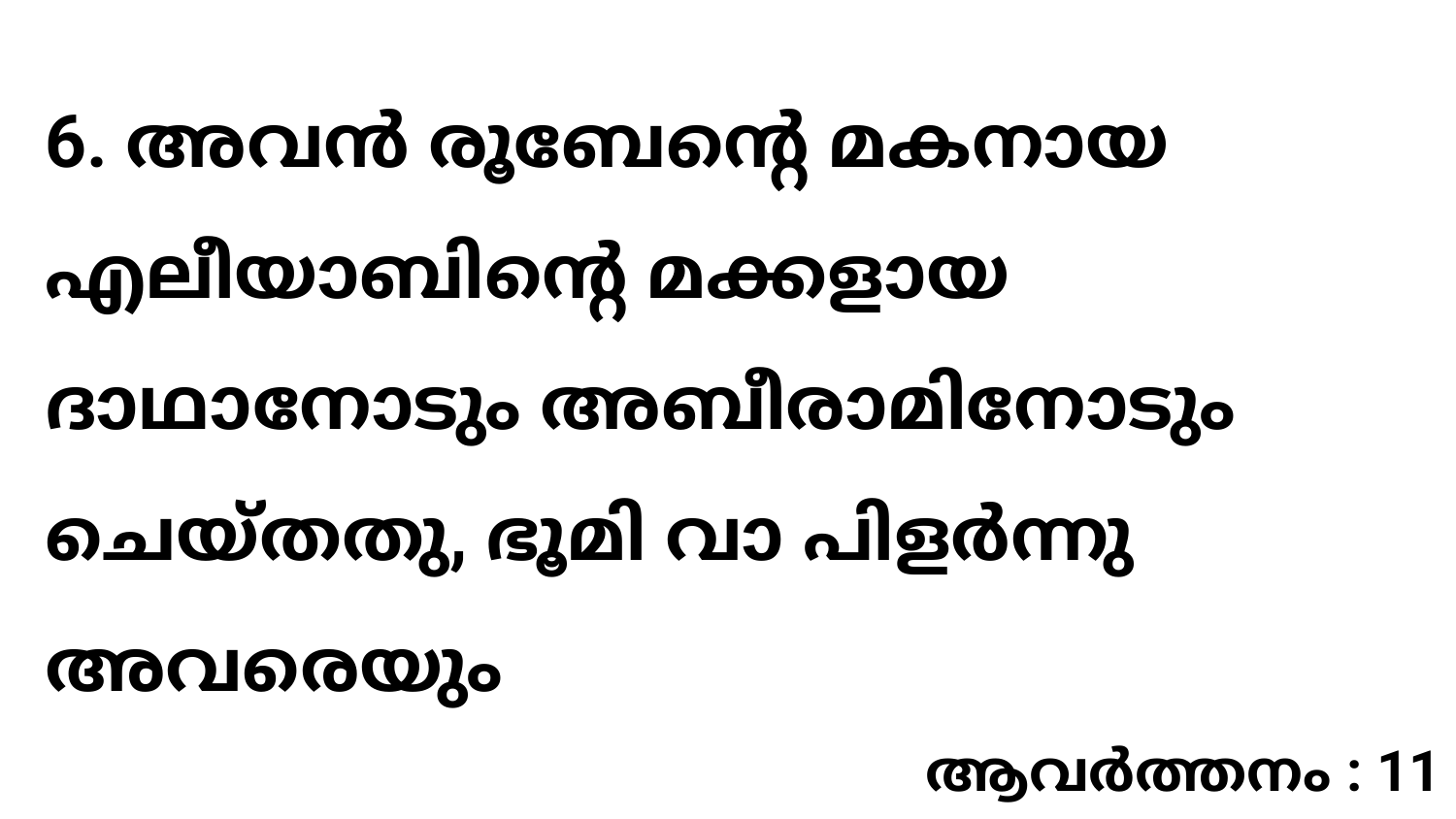

6. അവൻ രൂബേന്റെ മകനായ എലീയാബിന്റെ മക്കളായ ദാഥാനോടും അബീരാമിനോടും ചെയ്തതു, ഭൂമി വാ പിളർന്നു അവരെയും
ആവർത്തനം : 11